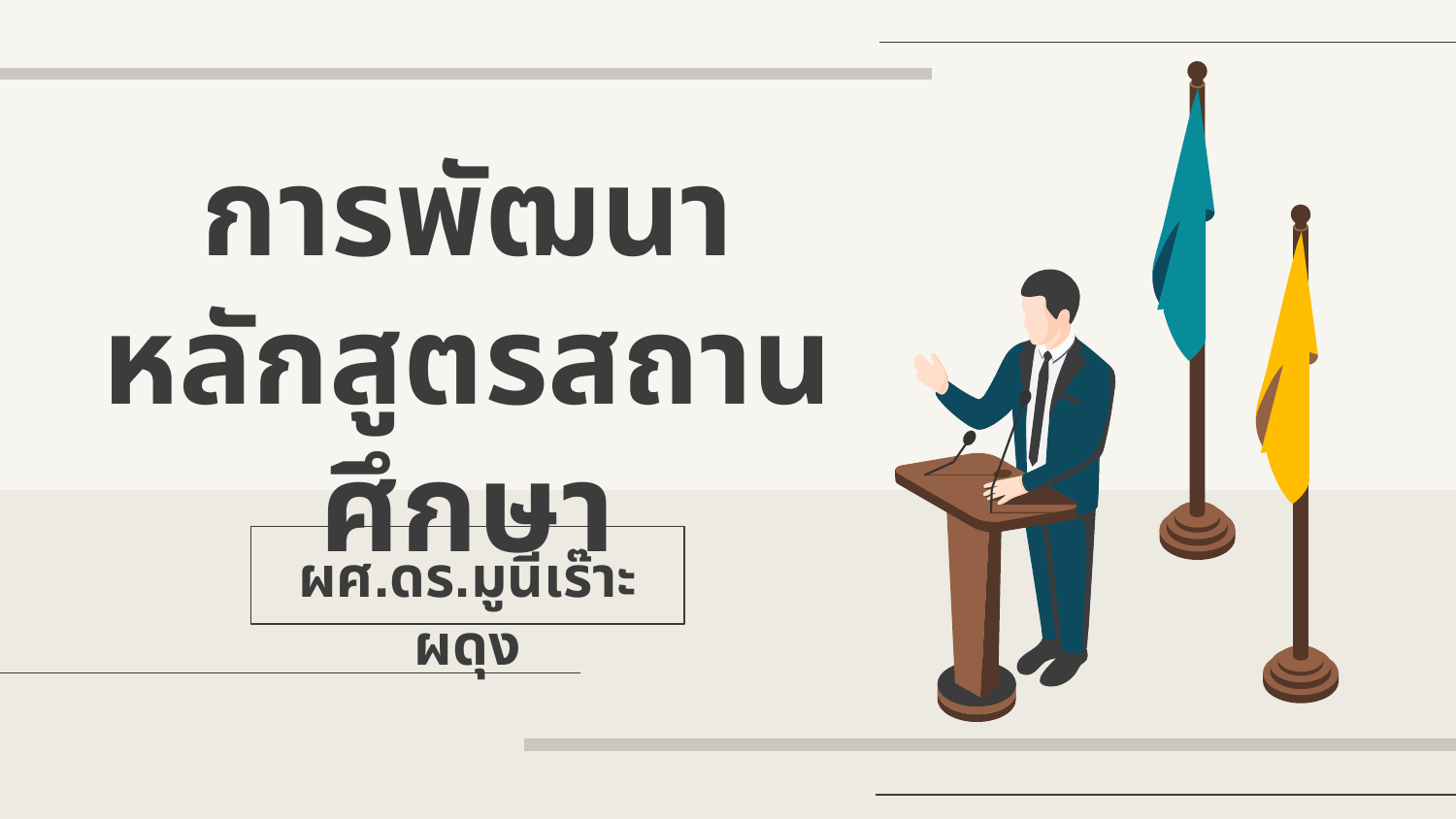

# การพัฒนา หลักสูตรสถานศึกษา
ผศ.ดร.มูนีเร๊าะ ผดุง